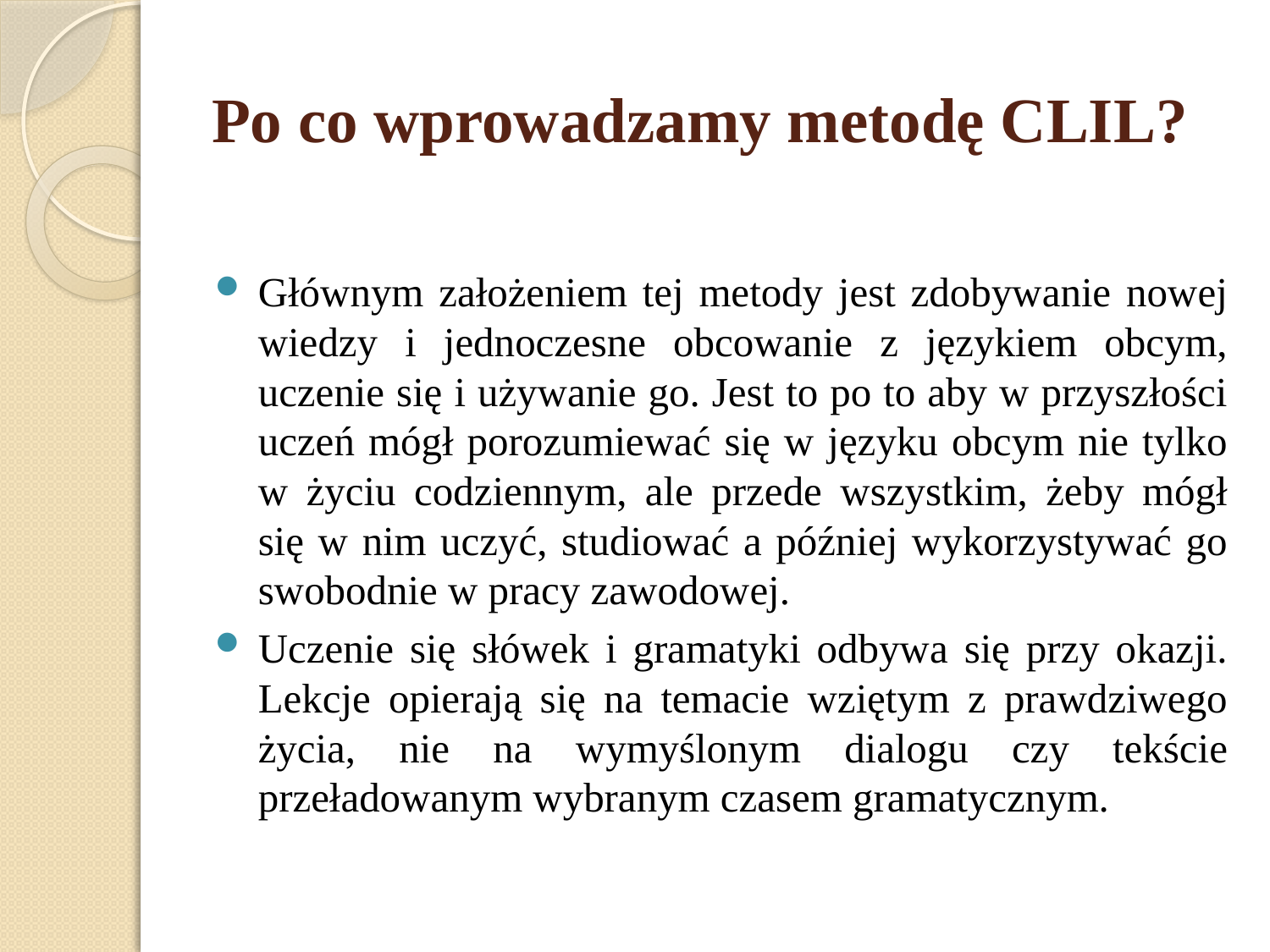

# Po co wprowadzamy metodę CLIL?

Głównym założeniem tej metody jest zdobywanie nowej wiedzy i jednoczesne obcowanie z językiem obcym, uczenie się i używanie go. Jest to po to aby w przyszłości uczeń mógł porozumiewać się w języku obcym nie tylko w życiu codziennym, ale przede wszystkim, żeby mógł się w nim uczyć, studiować a później wykorzystywać go swobodnie w pracy zawodowej.
Uczenie się słówek i gramatyki odbywa się przy okazji. Lekcje opierają się na temacie wziętym z prawdziwego życia, nie na wymyślonym dialogu czy tekście przeładowanym wybranym czasem gramatycznym.